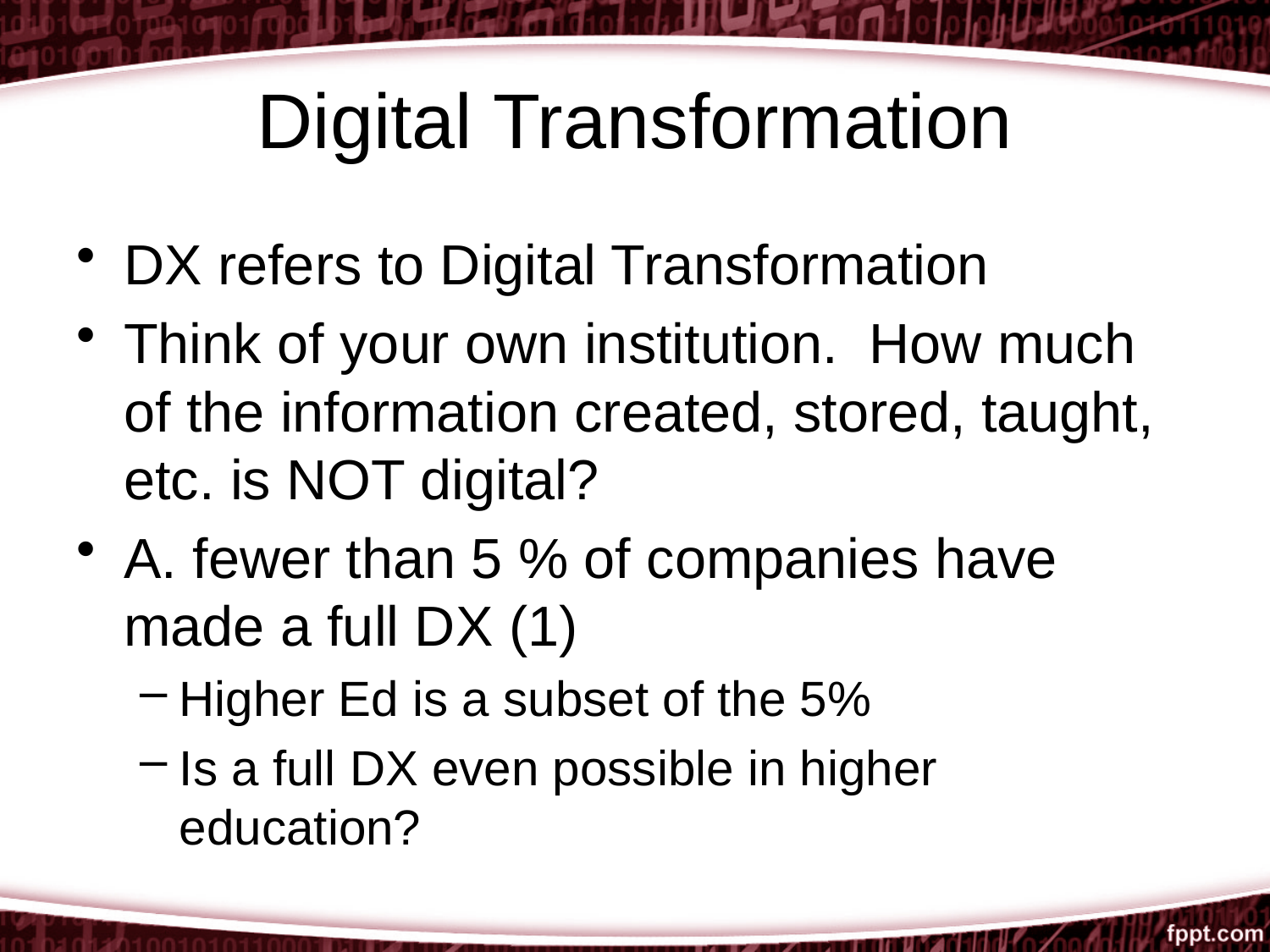

# Digital Transformation
DX refers to Digital Transformation
Think of your own institution.  How much of the information created, stored, taught, etc. is NOT digital?
A. fewer than 5 % of companies have made a full DX (1)
Higher Ed is a subset of the 5%
Is a full DX even possible in higher education?